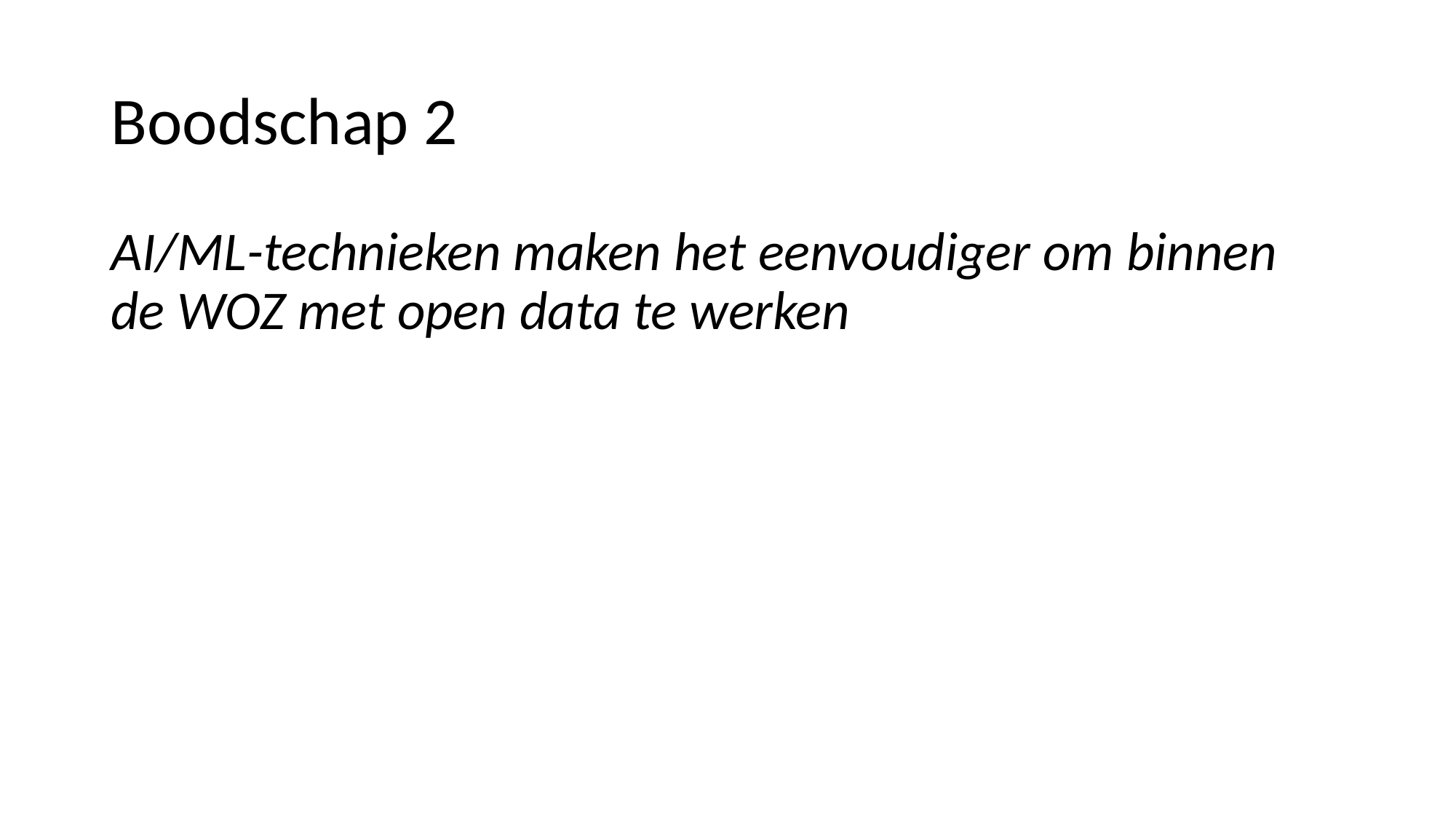

# Boodschap 2
AI/ML-technieken maken het eenvoudiger om binnen de WOZ met open data te werken